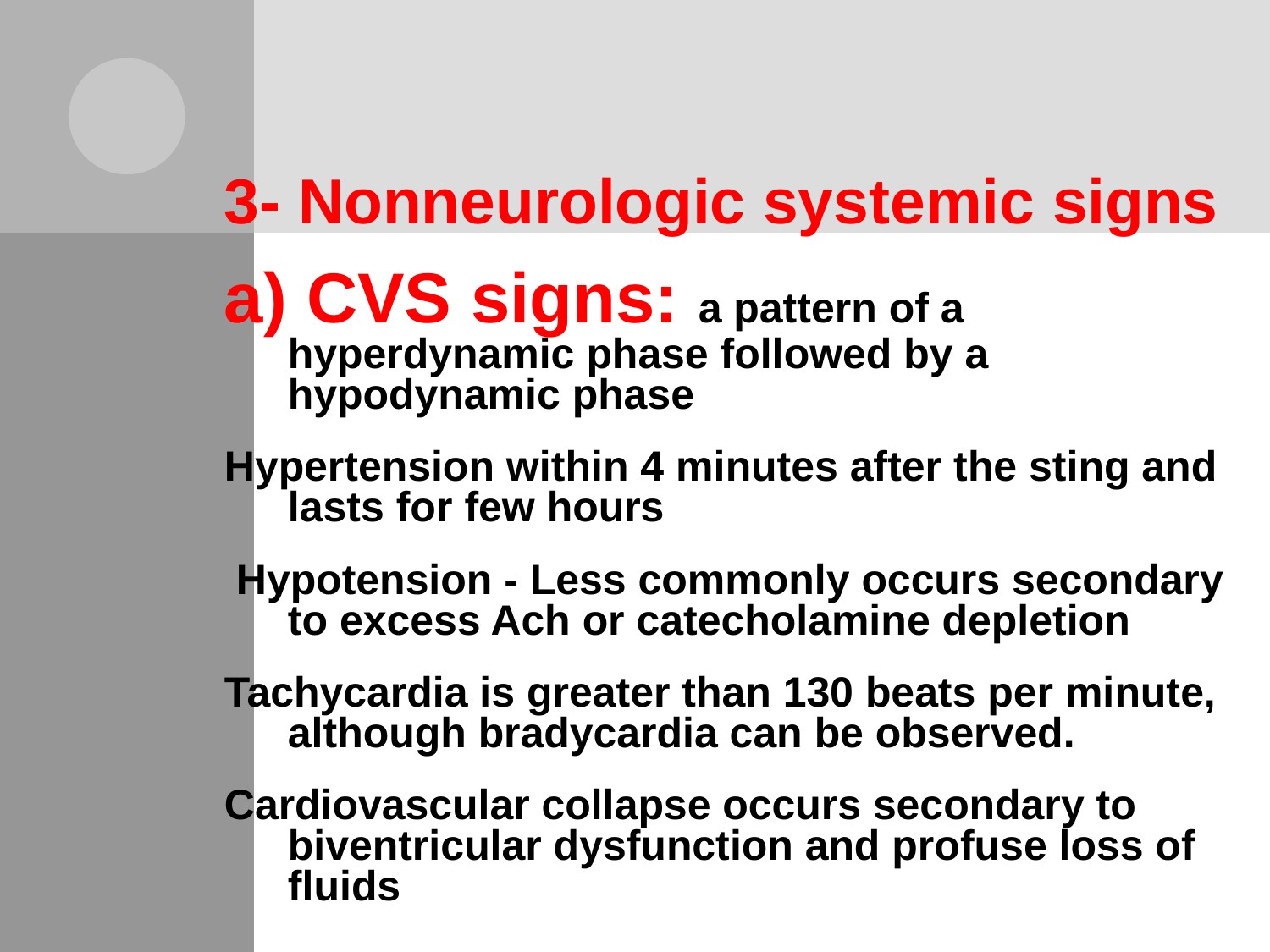

3- Nonneurologic systemic signs
a) CVS signs: a pattern of a hyperdynamic phase followed by a hypodynamic phase
Hypertension within 4 minutes after the sting and lasts for few hours
 Hypotension - Less commonly occurs secondary to excess Ach or catecholamine depletion
Tachycardia is greater than 130 beats per minute, although bradycardia can be observed.
Cardiovascular collapse occurs secondary to biventricular dysfunction and profuse loss of fluids